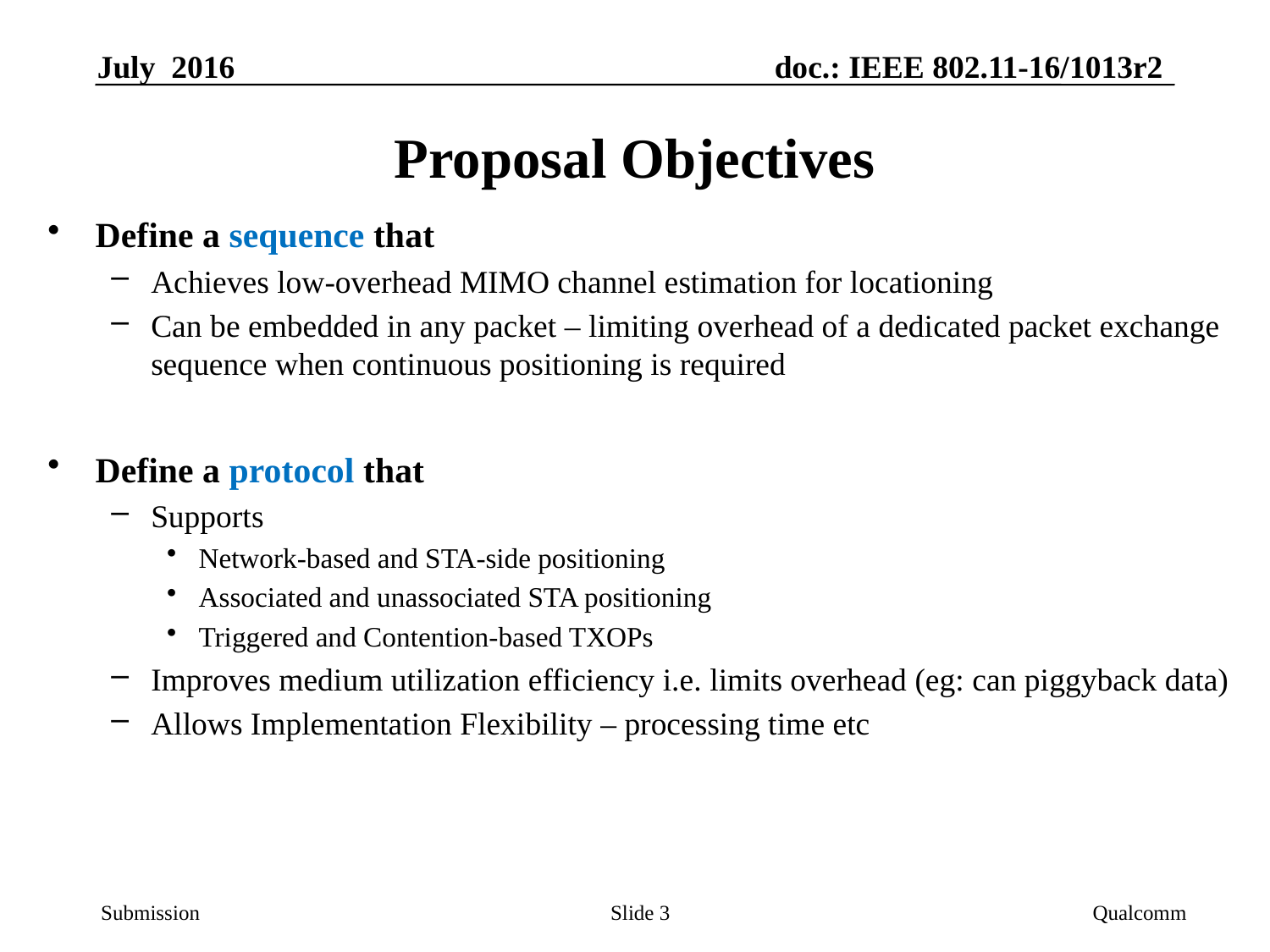

# Proposal Objectives
Define a sequence that
Achieves low-overhead MIMO channel estimation for locationing
Can be embedded in any packet – limiting overhead of a dedicated packet exchange sequence when continuous positioning is required

Define a protocol that
Supports
Network-based and STA-side positioning
Associated and unassociated STA positioning
Triggered and Contention-based TXOPs
Improves medium utilization efficiency i.e. limits overhead (eg: can piggyback data)
Allows Implementation Flexibility – processing time etc

Slide 3
Qualcomm